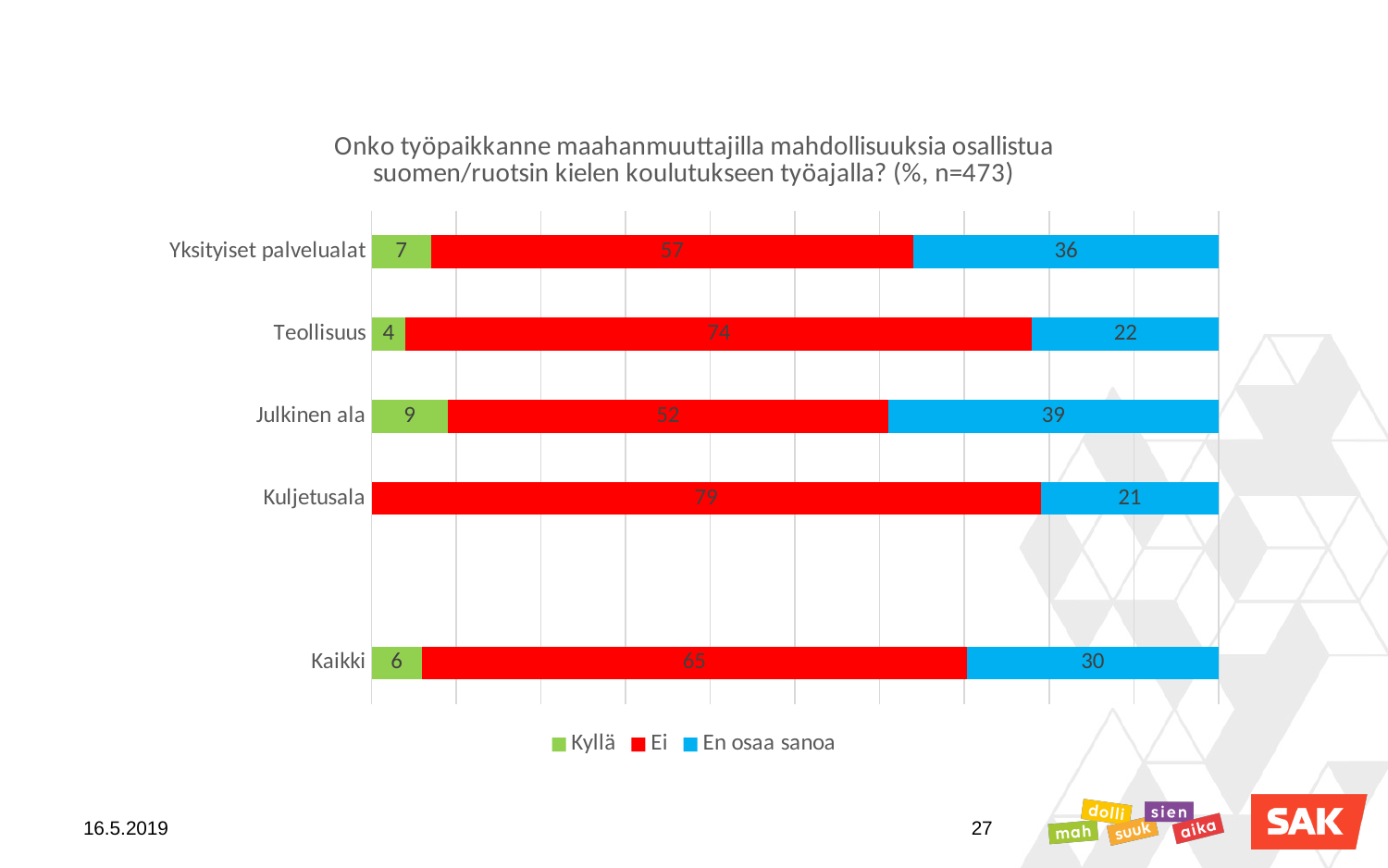

### Chart: Onko työpaikkanne maahanmuuttajilla mahdollisuuksia osallistua suomen/ruotsin kielen koulutukseen työajalla? (%, n=473)

| Category | Kyllä | Ei | En osaa sanoa |
|---|---|---|---|
| Yksityiset palvelualat | 7.0 | 57.0 | 36.0 |
| Teollisuus | 4.0 | 74.0 | 22.0 |
| Julkinen ala | 9.0 | 52.0 | 39.0 |
| Kuljetusala | None | 79.0 | 21.0 |
|  | None | None | None |
| Kaikki | 6.0 | 65.0 | 30.0 |
16.5.2019
27